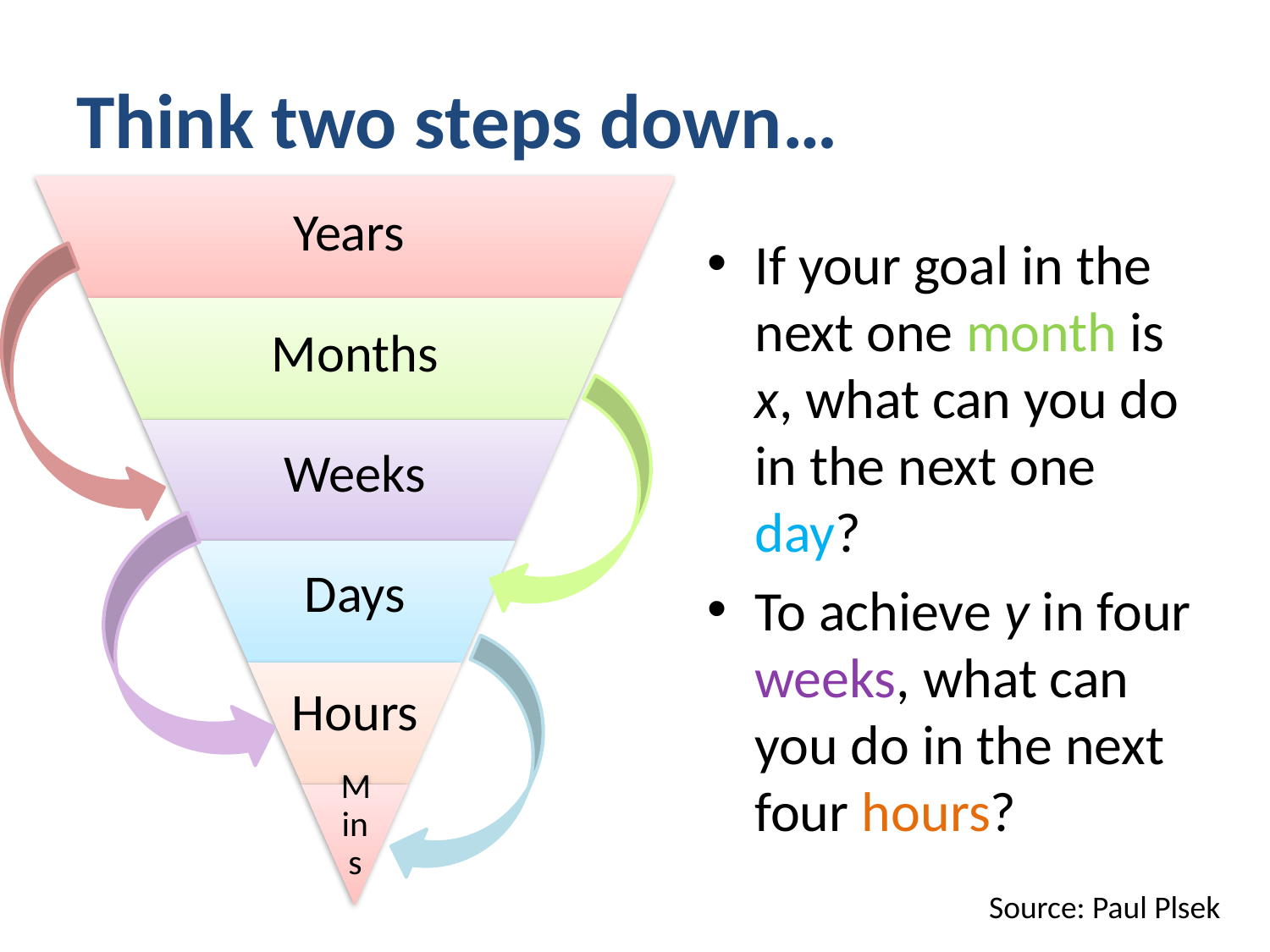

# Think two steps down…
Years
Months
Weeks
Days
Hours
Mins
If your goal in the next one month is x, what can you do in the next one day?
To achieve y in four weeks, what can you do in the next four hours?

Source: Paul Plsek